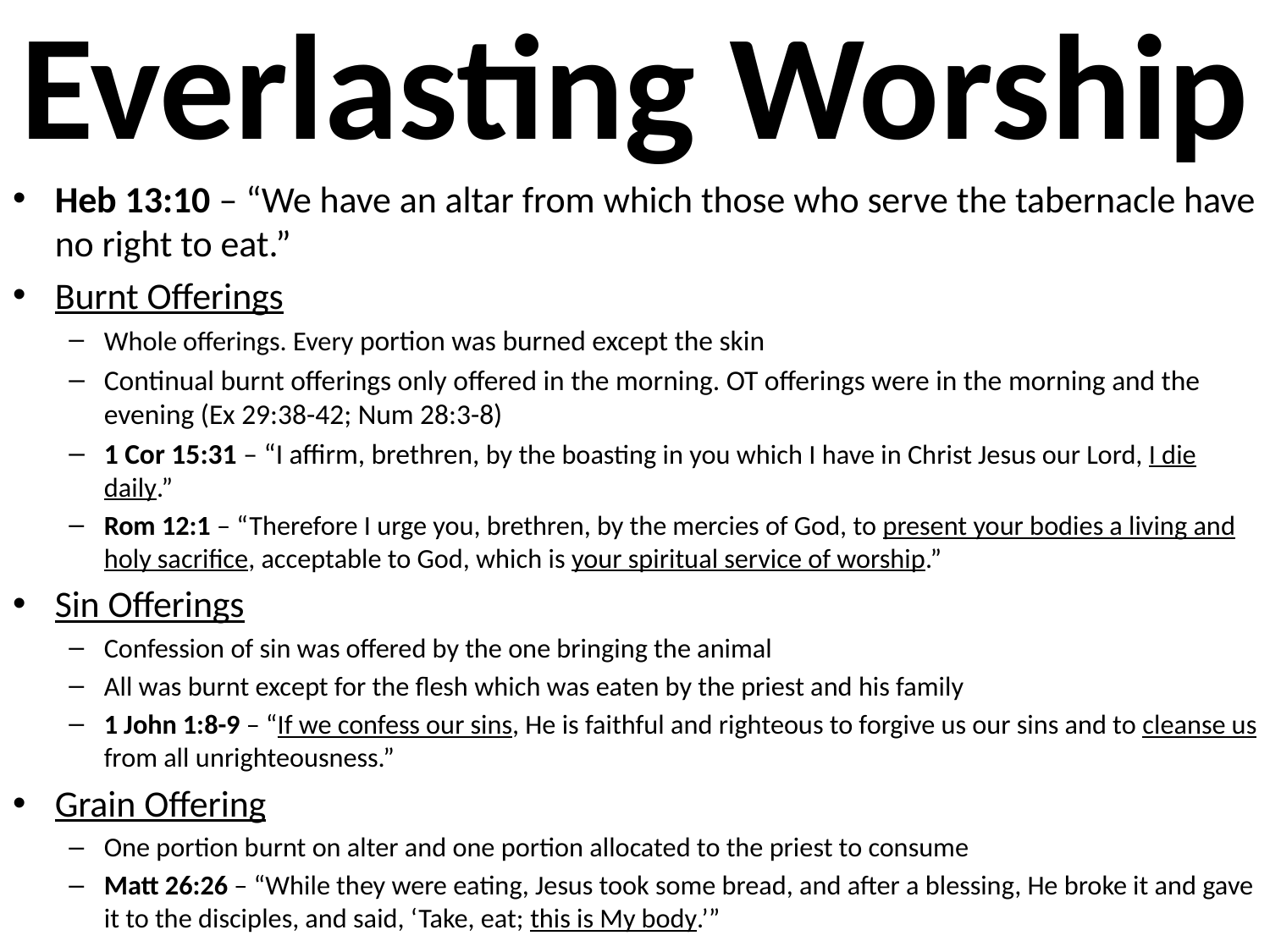

# Everlasting Worship
Heb 13:10 – “We have an altar from which those who serve the tabernacle have no right to eat.”
Burnt Offerings
Whole offerings. Every portion was burned except the skin
Continual burnt offerings only offered in the morning. OT offerings were in the morning and the evening (Ex 29:38-42; Num 28:3-8)
1 Cor 15:31 – “I affirm, brethren, by the boasting in you which I have in Christ Jesus our Lord, I die daily.”
Rom 12:1 – “Therefore I urge you, brethren, by the mercies of God, to present your bodies a living and holy sacrifice, acceptable to God, which is your spiritual service of worship.”
Sin Offerings
Confession of sin was offered by the one bringing the animal
All was burnt except for the flesh which was eaten by the priest and his family
1 John 1:8-9 – “If we confess our sins, He is faithful and righteous to forgive us our sins and to cleanse us from all unrighteousness.”
Grain Offering
One portion burnt on alter and one portion allocated to the priest to consume
Matt 26:26 – “While they were eating, Jesus took some bread, and after a blessing, He broke it and gave it to the disciples, and said, ‘Take, eat; this is My body.’”